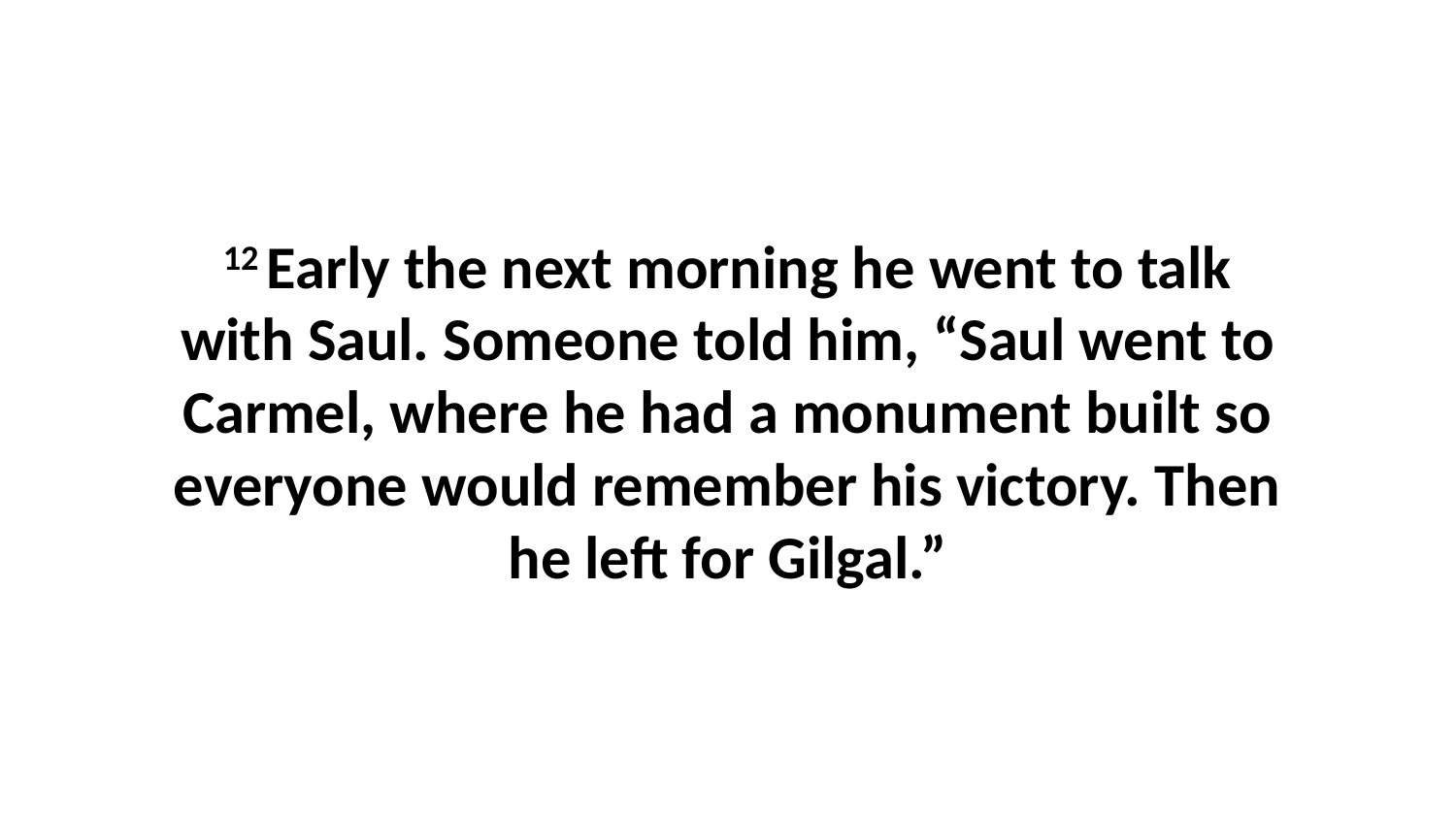

12 Early the next morning he went to talk with Saul. Someone told him, “Saul went to Carmel, where he had a monument built so everyone would remember his victory. Then he left for Gilgal.”